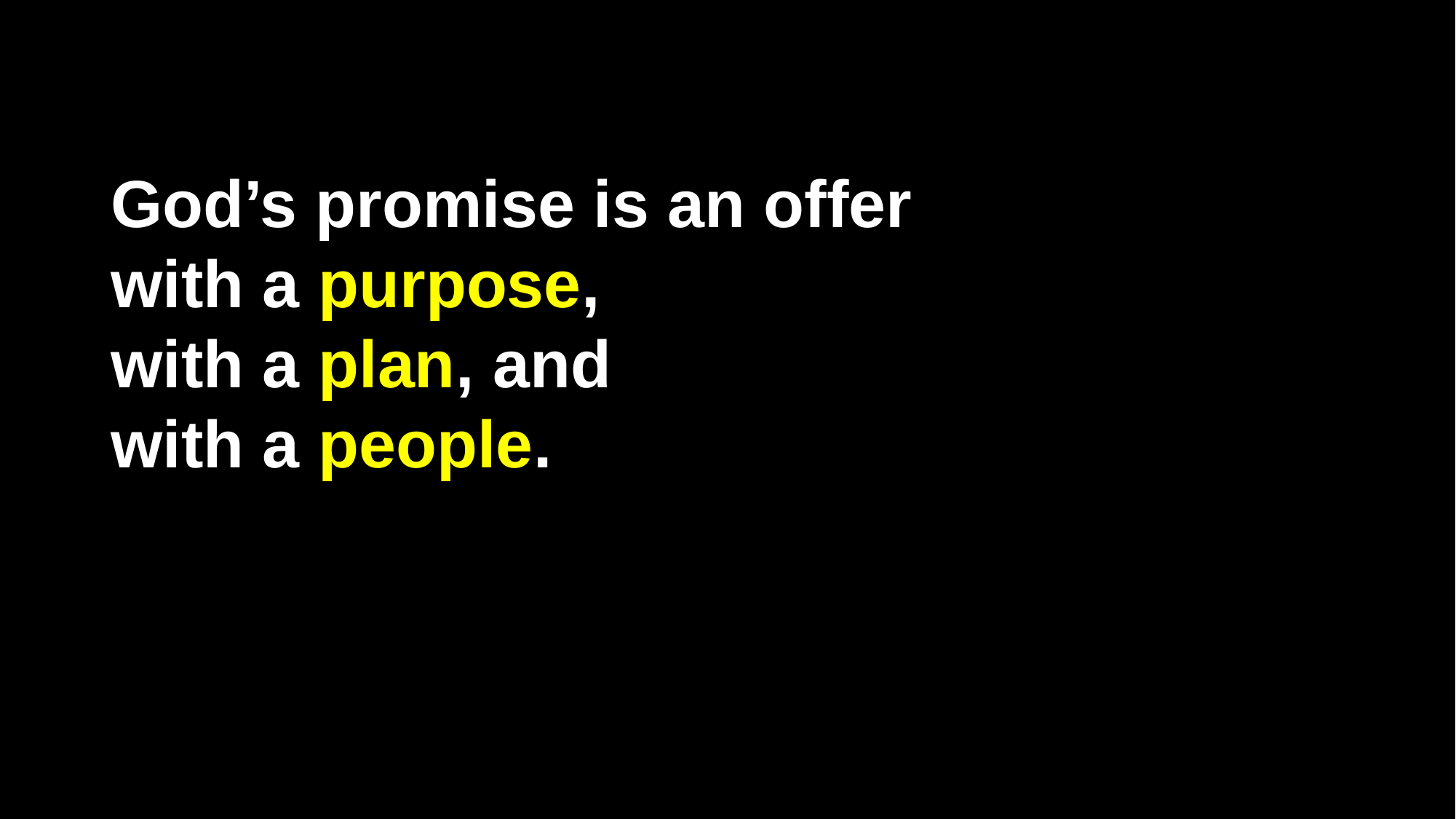

God’s promise is an offer
with a purpose,
with a plan, and
with a people.